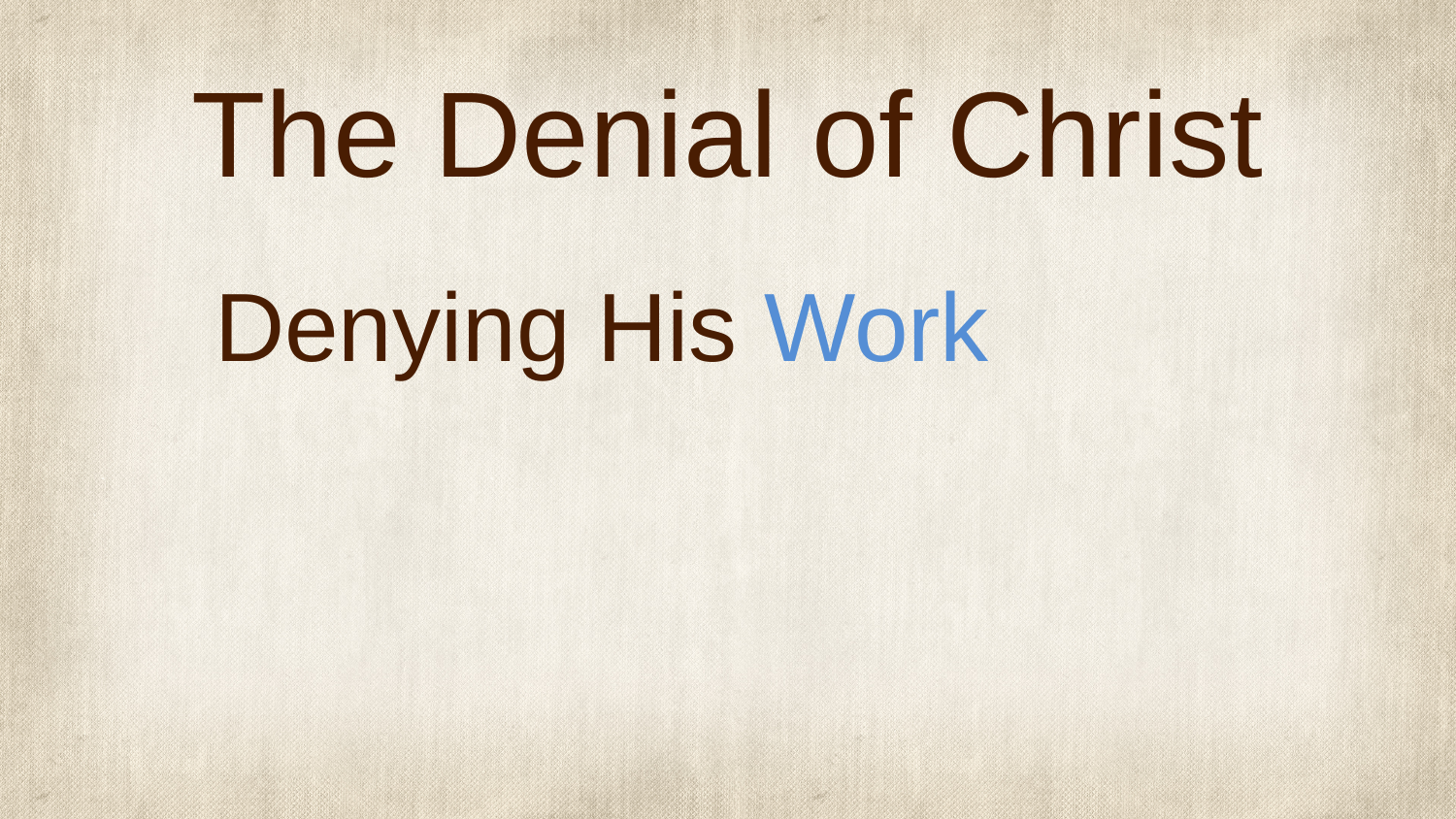

# The Denial of Christ
Denying His Work